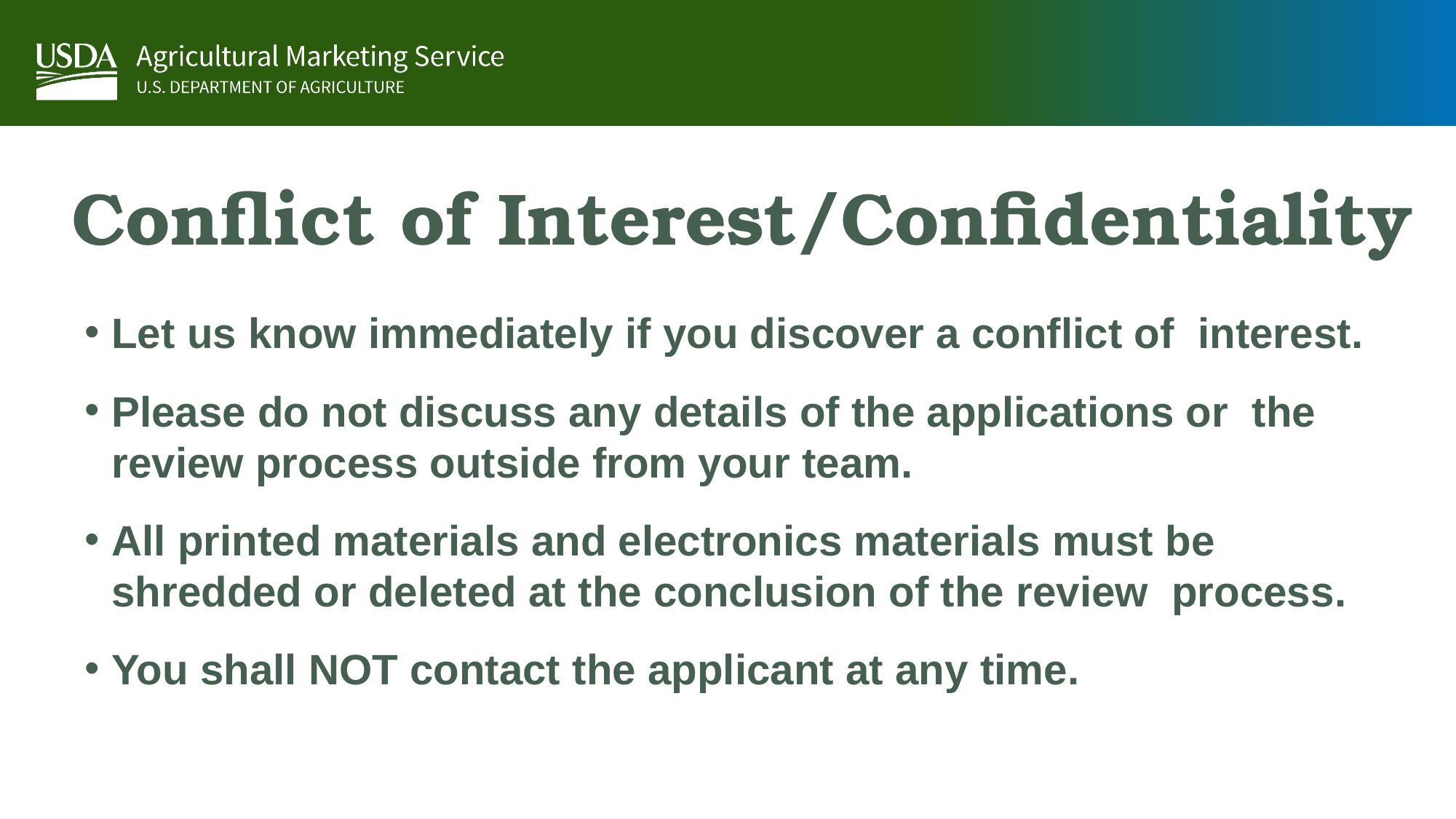

# Conflict of Interest/Confidentiality
Let us know immediately if you discover a conflict of  interest.
Please do not discuss any details of the applications or  the review process outside from your team.
All printed materials and electronics materials must be  shredded or deleted at the conclusion of the review  process.
You shall NOT contact the applicant at any time.